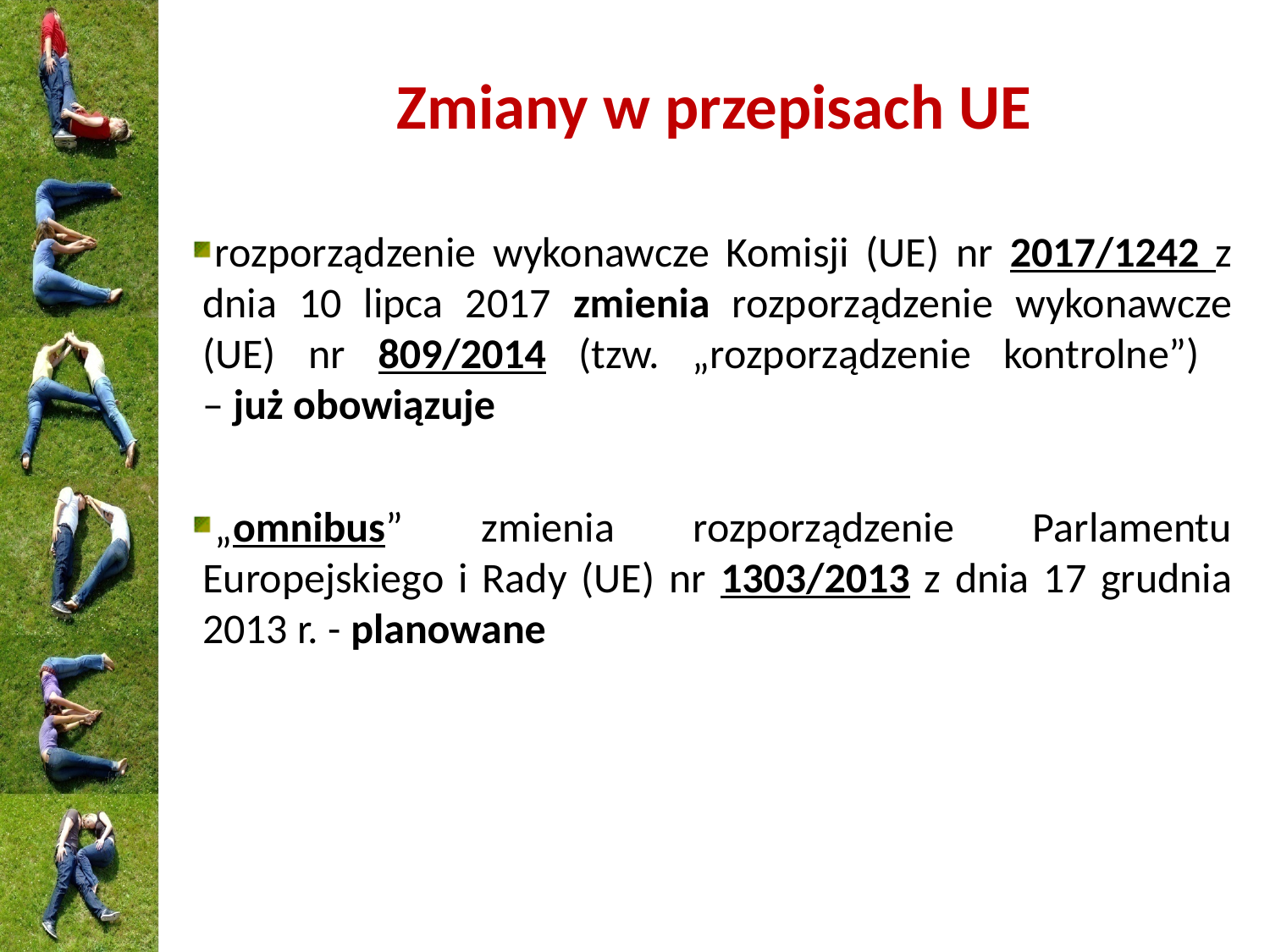

# Zmiany w przepisach UE
rozporządzenie wykonawcze Komisji (UE) nr 2017/1242 z dnia 10 lipca 2017 zmienia rozporządzenie wykonawcze (UE) nr 809/2014 (tzw. „rozporządzenie kontrolne”)
– już obowiązuje

„omnibus” zmienia rozporządzenie Parlamentu Europejskiego i Rady (UE) nr 1303/2013 z dnia 17 grudnia 2013 r. - planowane